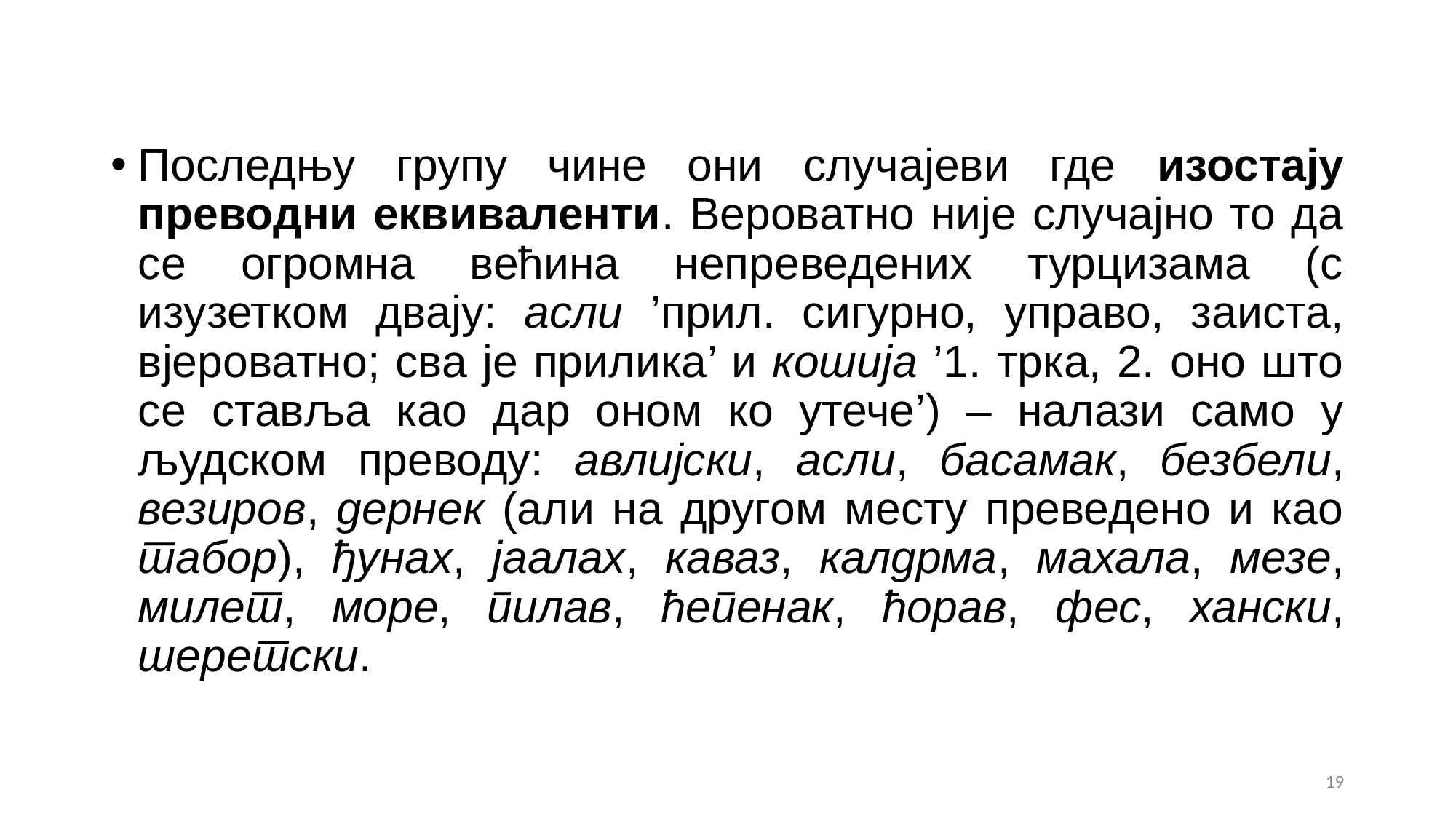

#
Последњу групу чине они случајеви где изостају преводни еквиваленти. Вероватно није случајно то да се огромна већина непреведених турцизама (с изузетком двају: асли ’прил. сигурно, управо, заиста, вјероватно; сва је прилика’ и кошија ’1. трка, 2. оно што се ставља као дар оном ко утече’) – налази само у људском преводу: авлијски, асли, басамак, безбели, везиров, дернек (али на другом месту преведено и као табор), ђунах, јаалах, каваз, калдрма, махала, мезе, милет, море, пилав, ћепенак, ћорав, фес, хански, шеретски.

19